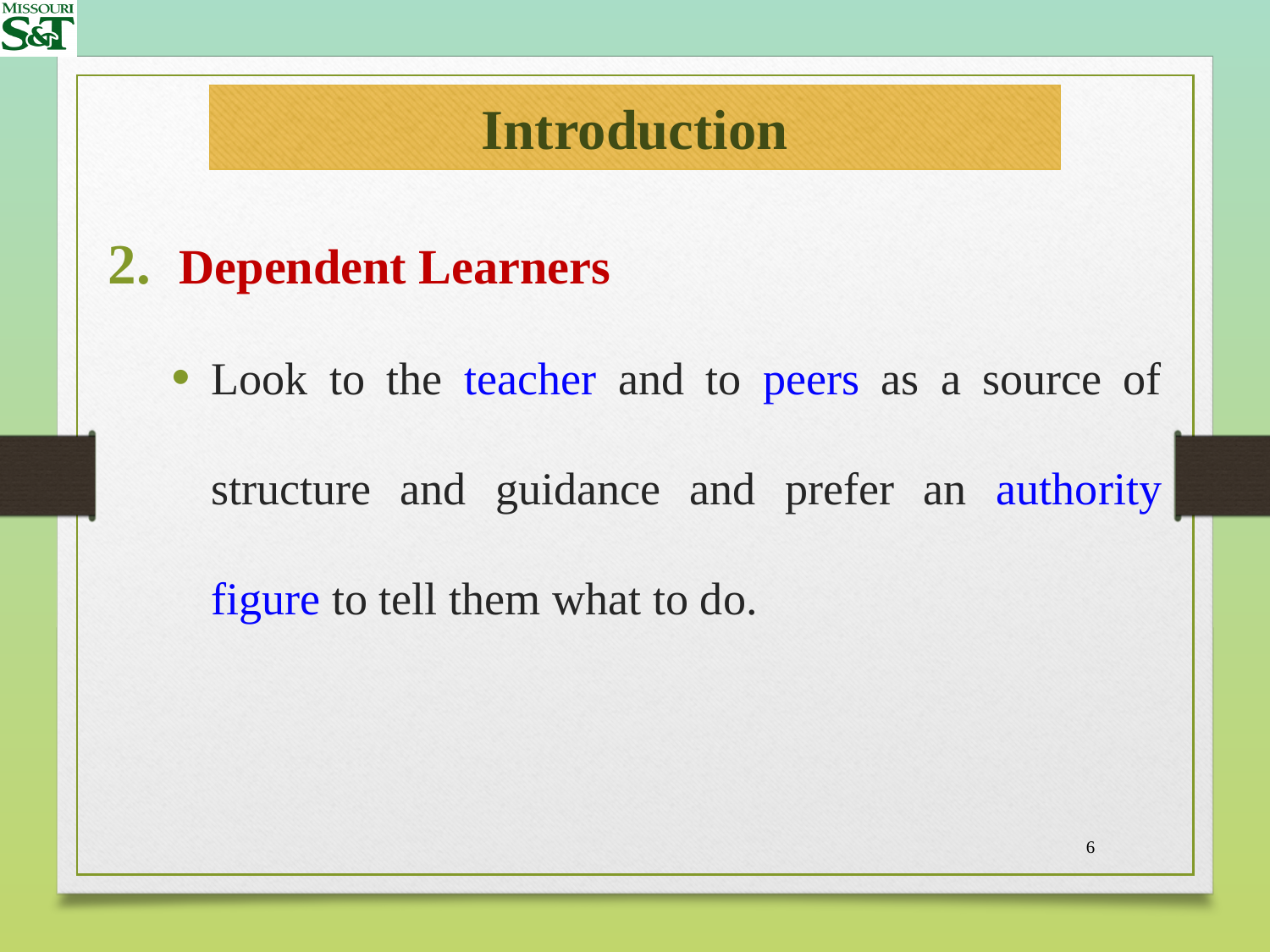

# Introduction
Dependent Learners
Look to the teacher and to peers as a source of structure and guidance and prefer an authority figure to tell them what to do.
6